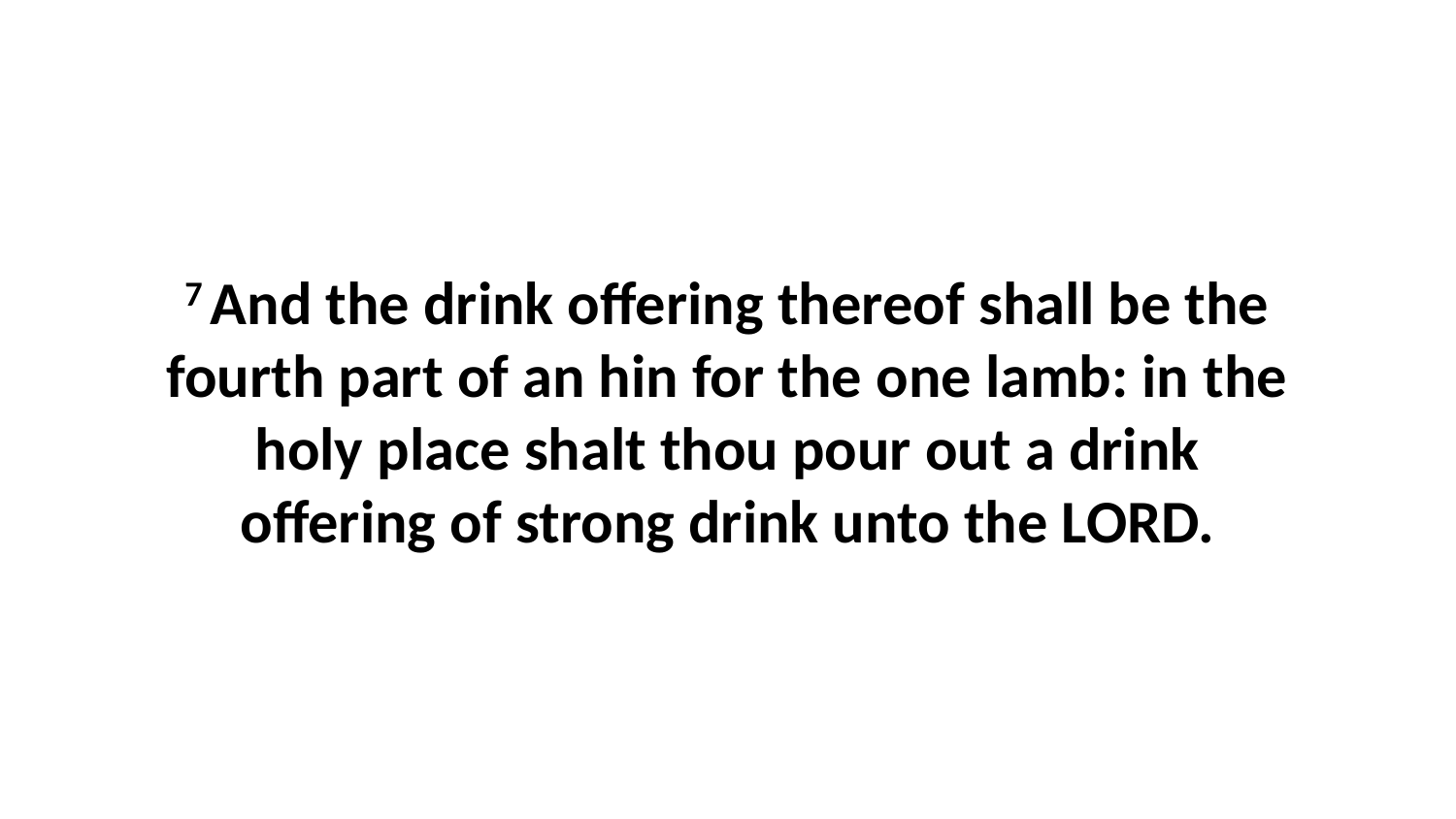

7 And the drink offering thereof shall be the fourth part of an hin for the one lamb: in the holy place shalt thou pour out a drink offering of strong drink unto the LORD.